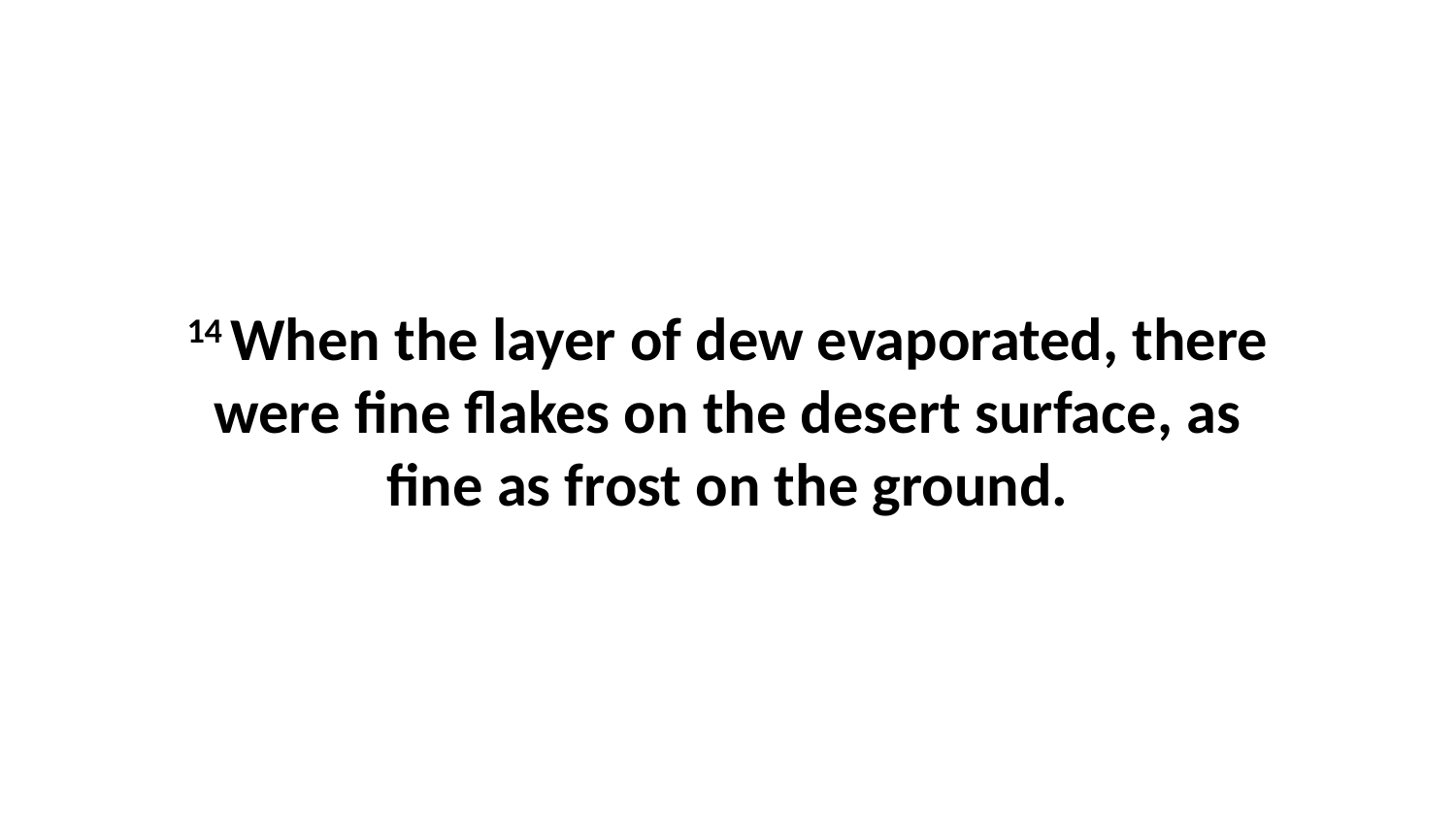

14 When the layer of dew evaporated, there were fine flakes on the desert surface, as fine as frost on the ground.